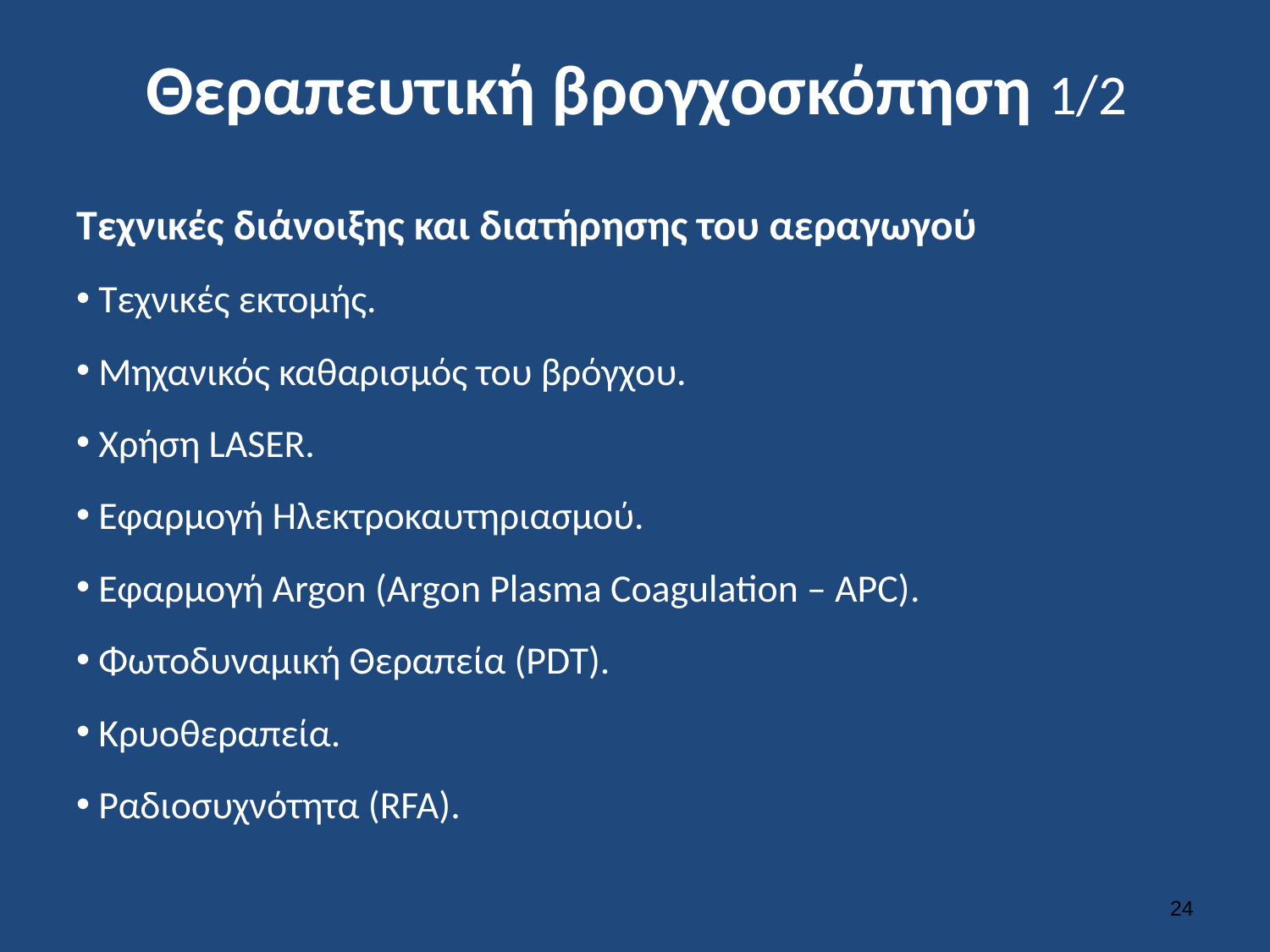

# Θεραπευτική βρογχοσκόπηση 1/2
Τεχνικές διάνοιξης και διατήρησης του αεραγωγού
 Τεχνικές εκτομής.
 Μηχανικός καθαρισμός του βρόγχου.
 Χρήση LASER.
 Εφαρμογή Ηλεκτροκαυτηριασμού.
 Εφαρμογή Argon (Argon Plasma Coagulation – APC).
 Φωτοδυναμική Θεραπεία (PDT).
 Κρυοθεραπεία.
 Ραδιοσυχνότητα (RFA).
24